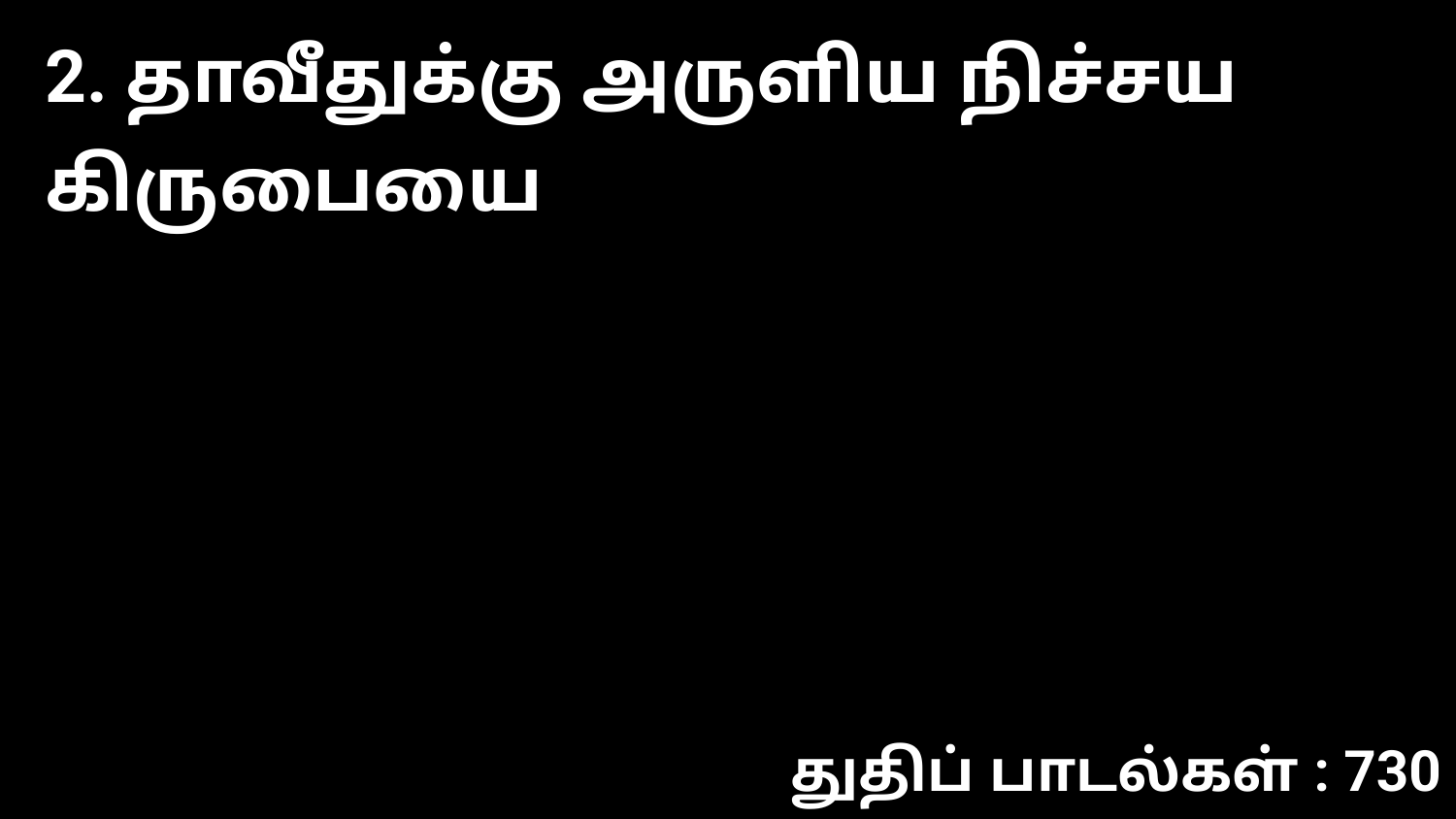

2. தாவீதுக்கு அருளிய நிச்சய கிருபையை
துதிப் பாடல்கள் : 730